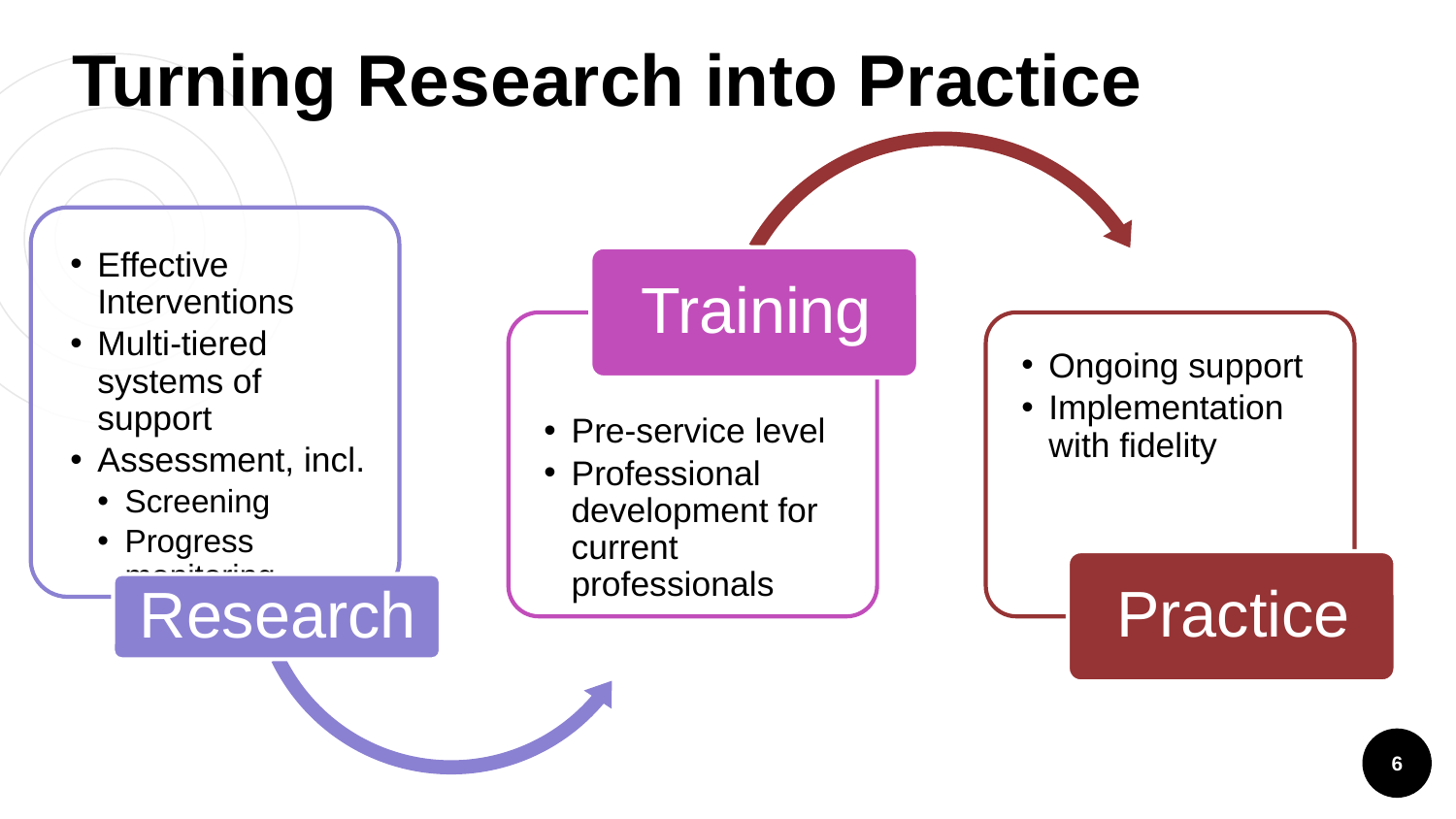

# Turning Research into Practice
Effective Interventions
Multi-tiered systems of support
Assessment, incl.
Screening
Progress monitoring
Research
Pre-service level
Professional development for current professionals
Training
Ongoing support
Implementation with fidelity
Practice
6